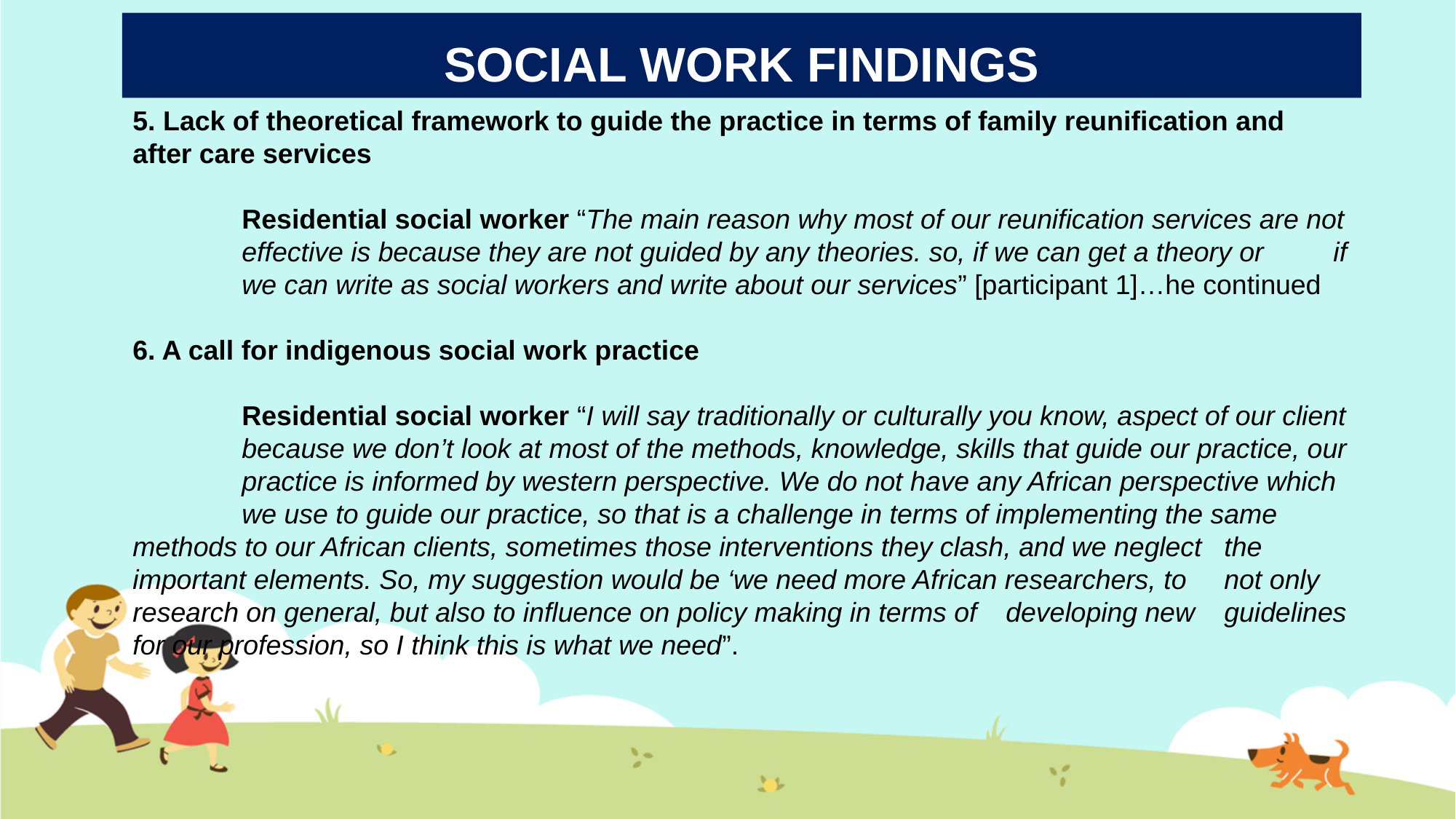

SOCIAL WORK FINDINGS
5. Lack of theoretical framework to guide the practice in terms of family reunification and after care services

	Residential social worker “The main reason why most of our reunification services are not 	effective is because they are not guided by any theories. so, if we can get a theory or 	if 	we can write as social workers and write about our services” [participant 1]…he continued

6. A call for indigenous social work practice

	Residential social worker “I will say traditionally or culturally you know, aspect of our client 	because we don’t look at most of the methods, knowledge, skills that guide our practice, our 	practice is informed by western perspective. We do not have any African perspective which 	we use to guide our practice, so that is a challenge in terms of implementing the same 	methods to our African clients, sometimes those interventions they clash, and we neglect  	the important elements. So, my suggestion would be ‘we need more African researchers, to 	not only research on general, but also to influence on policy making in terms of 	developing new 	guidelines for our profession, so I think this is what we need”.